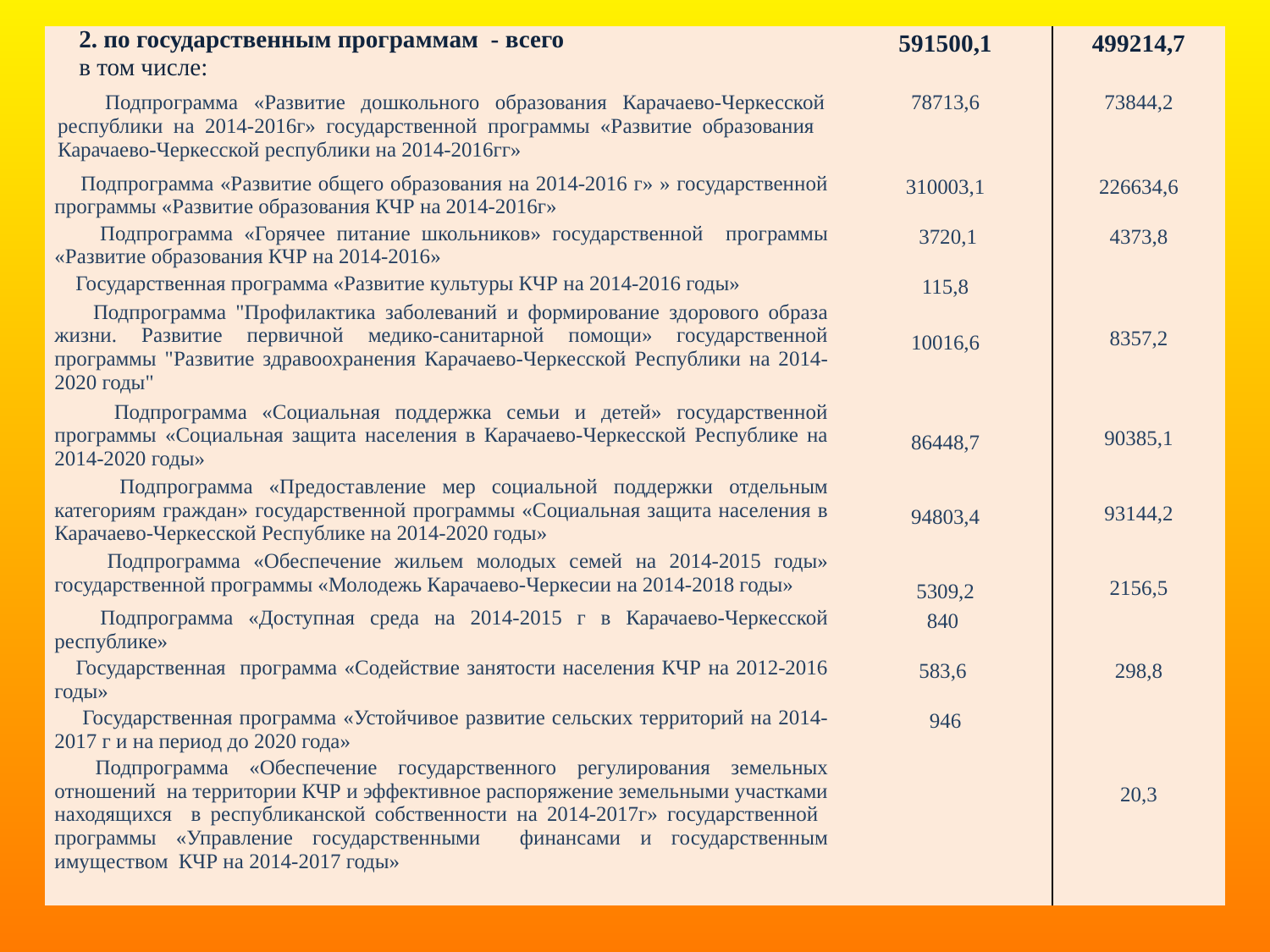

| 2. по государственным программам - всего в том числе: | 591500,1 | 499214,7 |
| --- | --- | --- |
| Подпрограмма «Развитие дошкольного образования Карачаево-Черкесской республики на 2014-2016г» государственной программы «Развитие образования Карачаево-Черкесской республики на 2014-2016гг» | 78713,6 | 73844,2 |
| Подпрограмма «Развитие общего образования на 2014-2016 г» » государственной программы «Развитие образования КЧР на 2014-2016г» | 310003,1 | 226634,6 |
| Подпрограмма «Горячее питание школьников» государственной программы «Развитие образования КЧР на 2014-2016» | 3720,1 | 4373,8 |
| Государственная программа «Развитие культуры КЧР на 2014-2016 годы» | 115,8 |  |
| Подпрограмма "Профилактика заболеваний и формирование здорового образа жизни. Развитие первичной медико-санитарной помощи» государственной программы "Развитие здравоохранения Карачаево-Черкесской Республики на 2014-2020 годы" | 10016,6 | 8357,2 |
| Подпрограмма «Социальная поддержка семьи и детей» государственной программы «Социальная защита населения в Карачаево-Черкесской Республике на 2014-2020 годы» | 86448,7 | 90385,1 |
| Подпрограмма «Предоставление мер социальной поддержки отдельным категориям граждан» государственной программы «Социальная защита населения в Карачаево-Черкесской Республике на 2014-2020 годы» | 94803,4 | 93144,2 |
| Подпрограмма «Обеспечение жильем молодых семей на 2014-2015 годы» государственной программы «Молодежь Карачаево-Черкесии на 2014-2018 годы» | 5309,2 | 2156,5 |
| Подпрограмма «Доступная среда на 2014-2015 г в Карачаево-Черкесской республике» | 840 |  |
| Государственная программа «Содействие занятости населения КЧР на 2012-2016 годы» | 583,6 | 298,8 |
| Государственная программа «Устойчивое развитие сельских территорий на 2014-2017 г и на период до 2020 года» | 946 |  |
| Подпрограмма «Обеспечение государственного регулирования земельных отношений на территории КЧР и эффективное распоряжение земельными участками находящихся в республиканской собственности на 2014-2017г» государственной программы «Управление государственными финансами и государственным имуществом КЧР на 2014-2017 годы» |  | 20,3 |